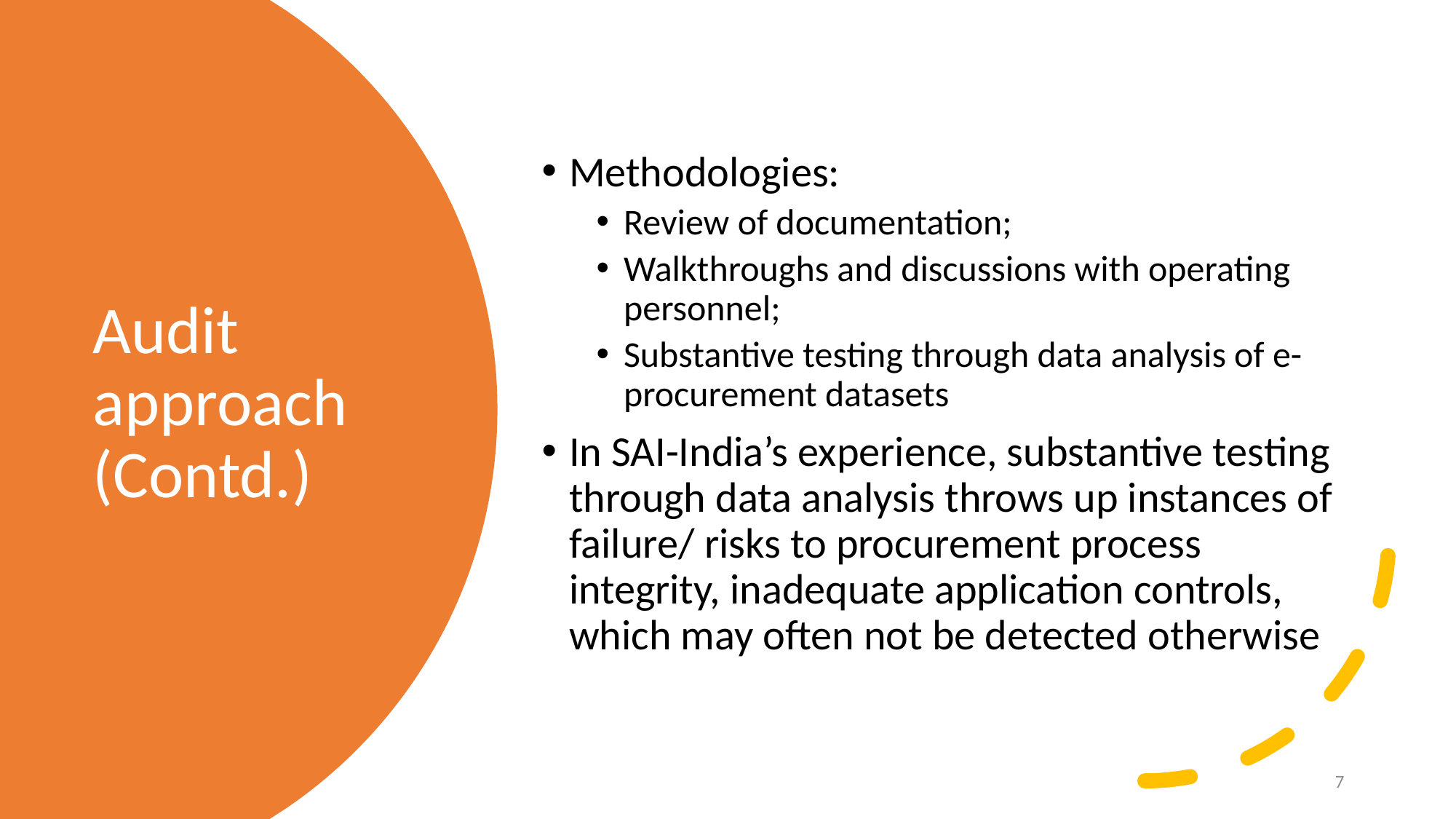

Methodologies:
Review of documentation;
Walkthroughs and discussions with operating personnel;
Substantive testing through data analysis of e-procurement datasets
In SAI-India’s experience, substantive testing through data analysis throws up instances of failure/ risks to procurement process integrity, inadequate application controls, which may often not be detected otherwise
# Audit approach (Contd.)

7